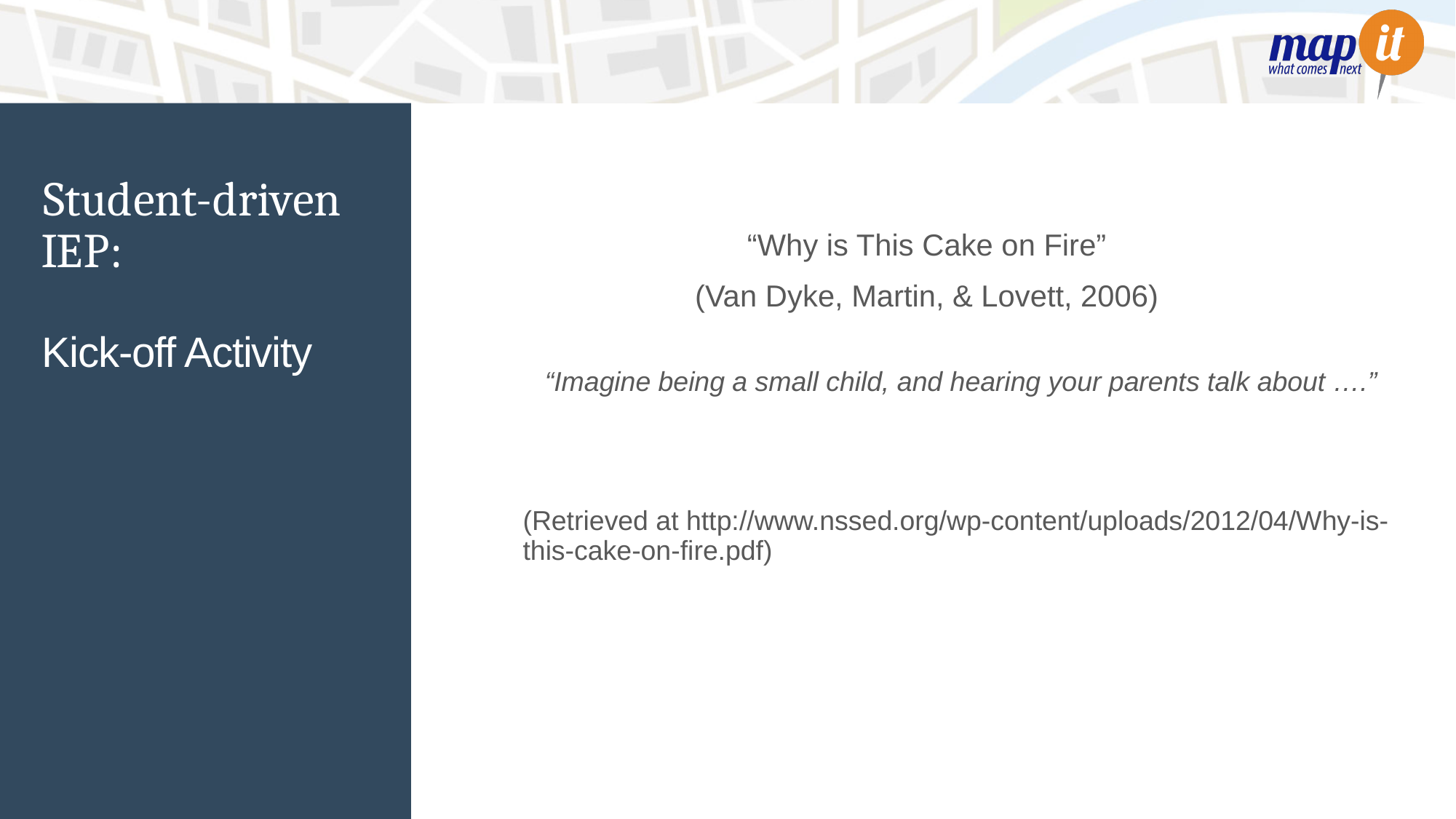

# Student-driven IEP:
“Why is This Cake on Fire”
(Van Dyke, Martin, & Lovett, 2006)

“Imagine being a small child, and hearing your parents talk about ….”

(Retrieved at http://www.nssed.org/wp-content/uploads/2012/04/Why-is-this-cake-on-fire.pdf)
Kick-off Activity